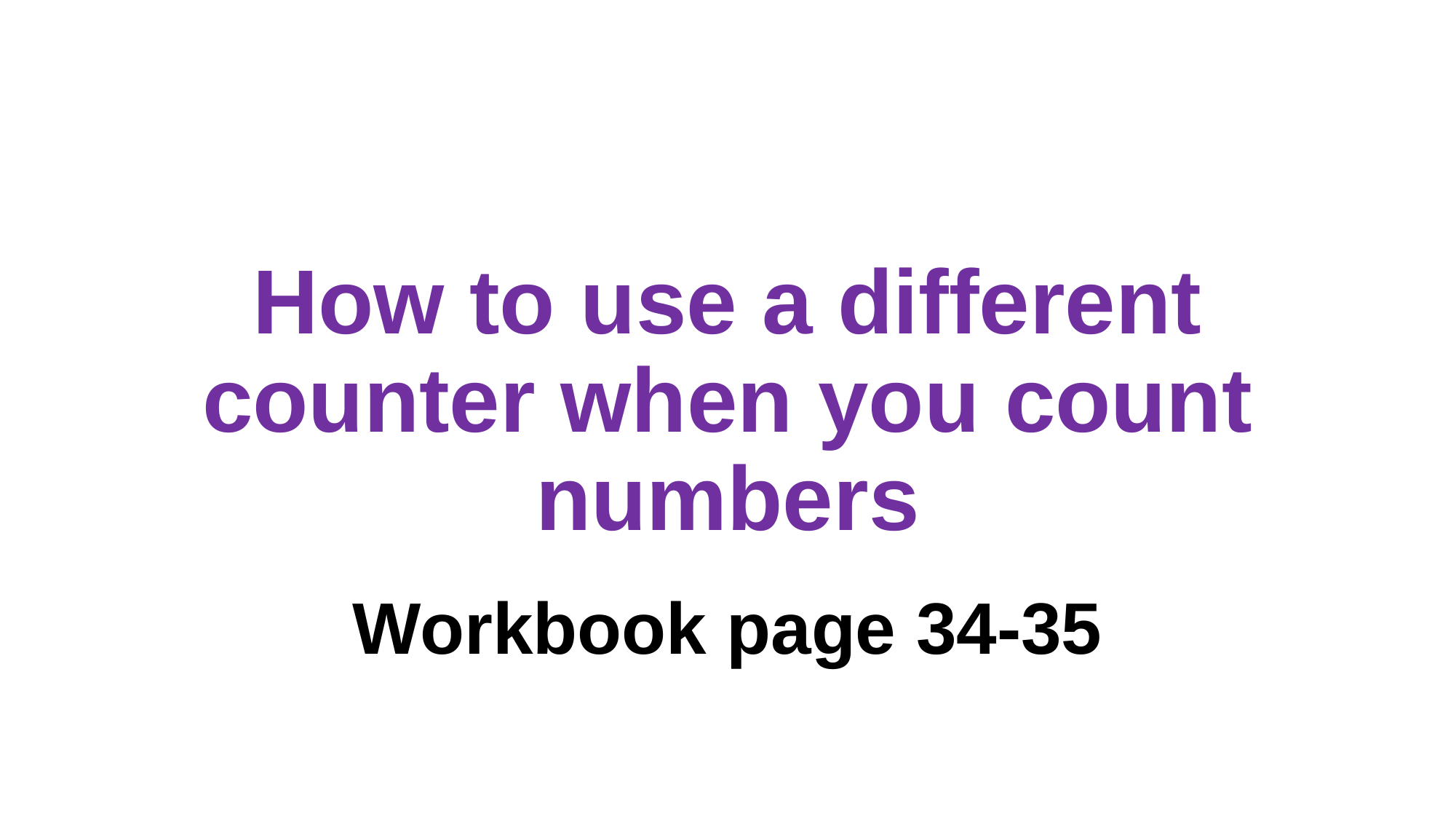

# How to use a different counter when you count numbers
Workbook page 34-35